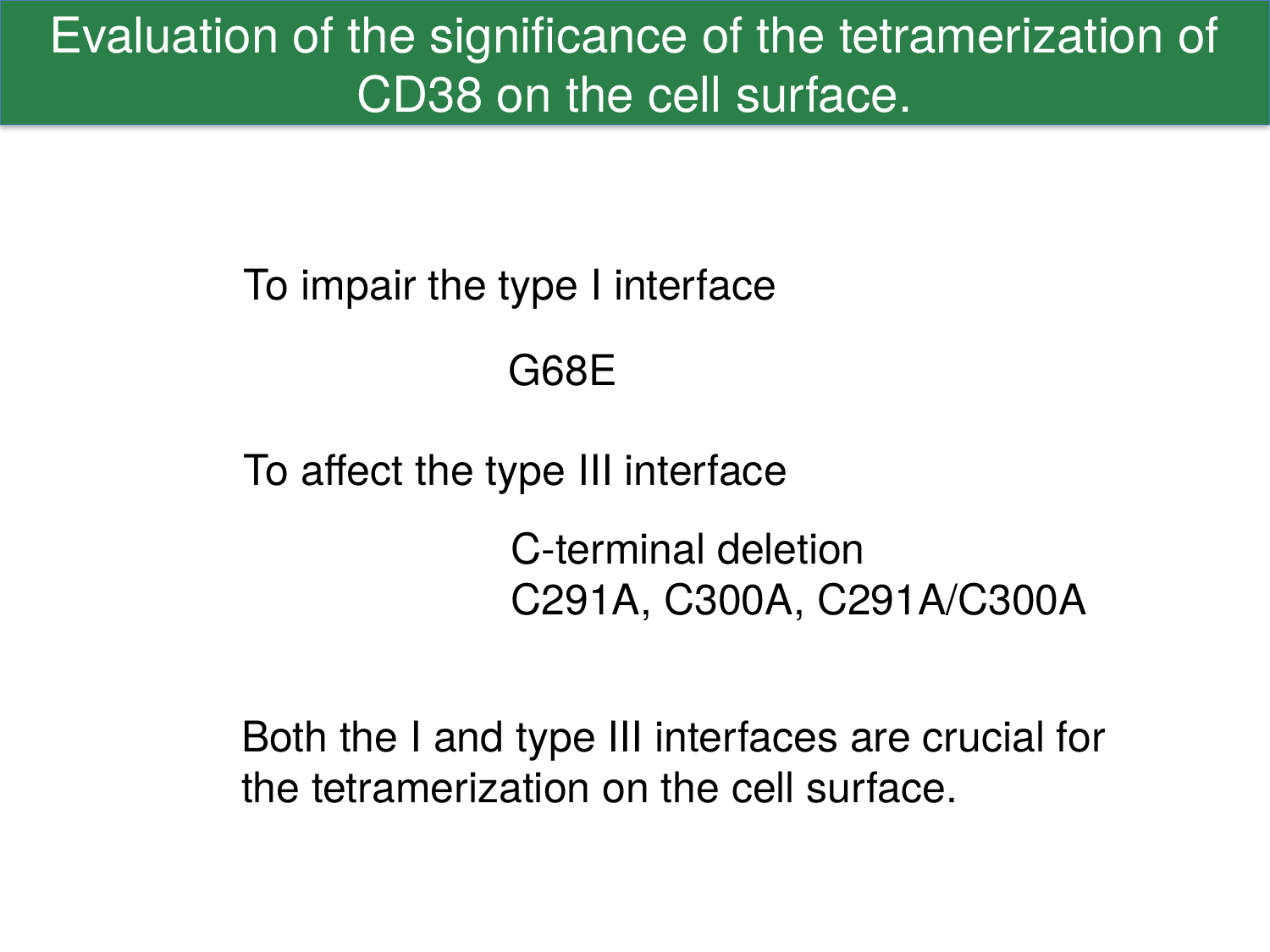

Evaluation of the significance of the tetramerization of CD38 on the cell surface.
To impair the type I interface
G68E
To affect the type III interface
C-terminal deletion
C291A, C300A, C291A/C300A
Both the I and type III interfaces are crucial for the tetramerization on the cell surface.